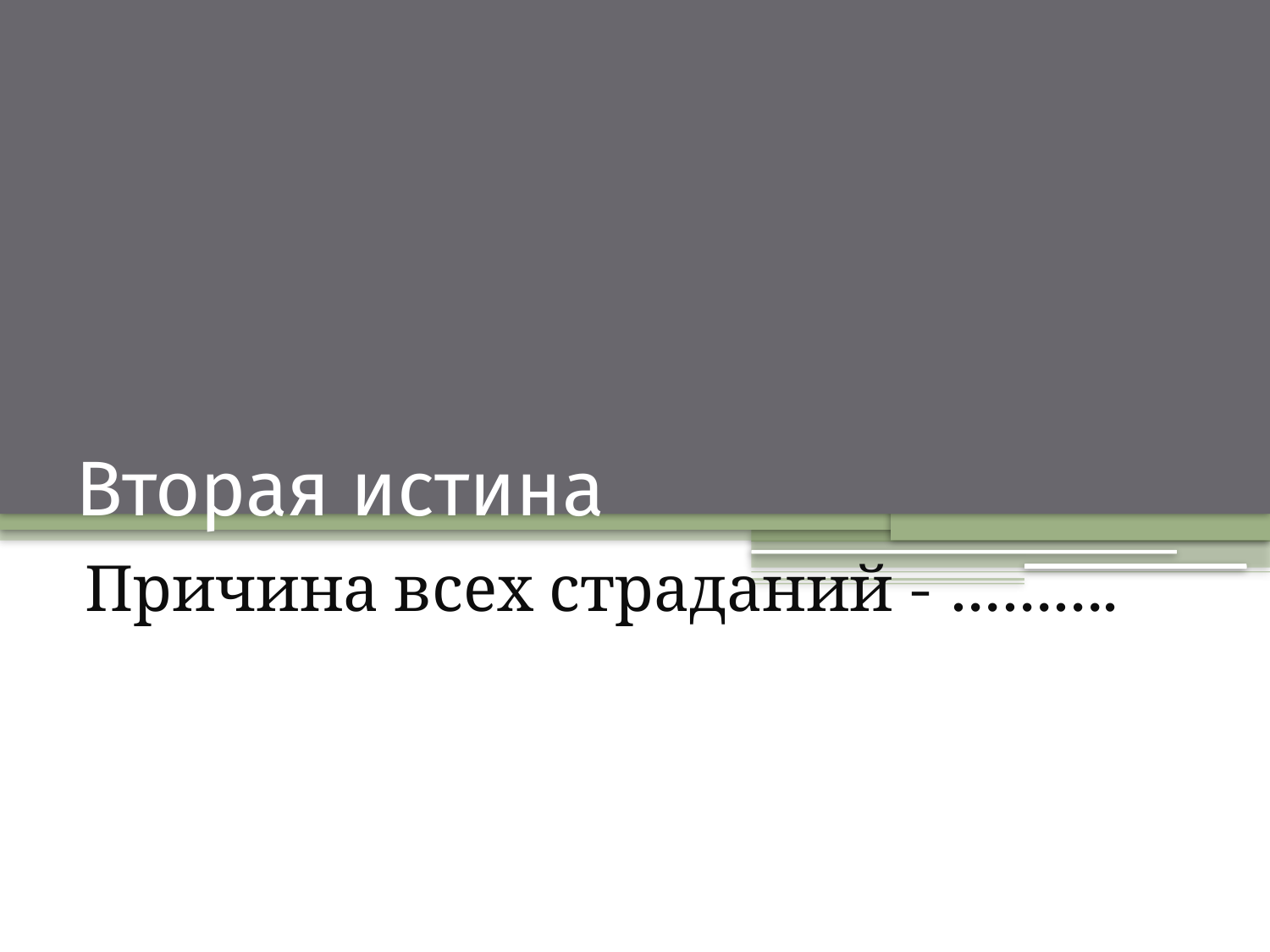

# Вторая истина
Причина всех страданий - ……….